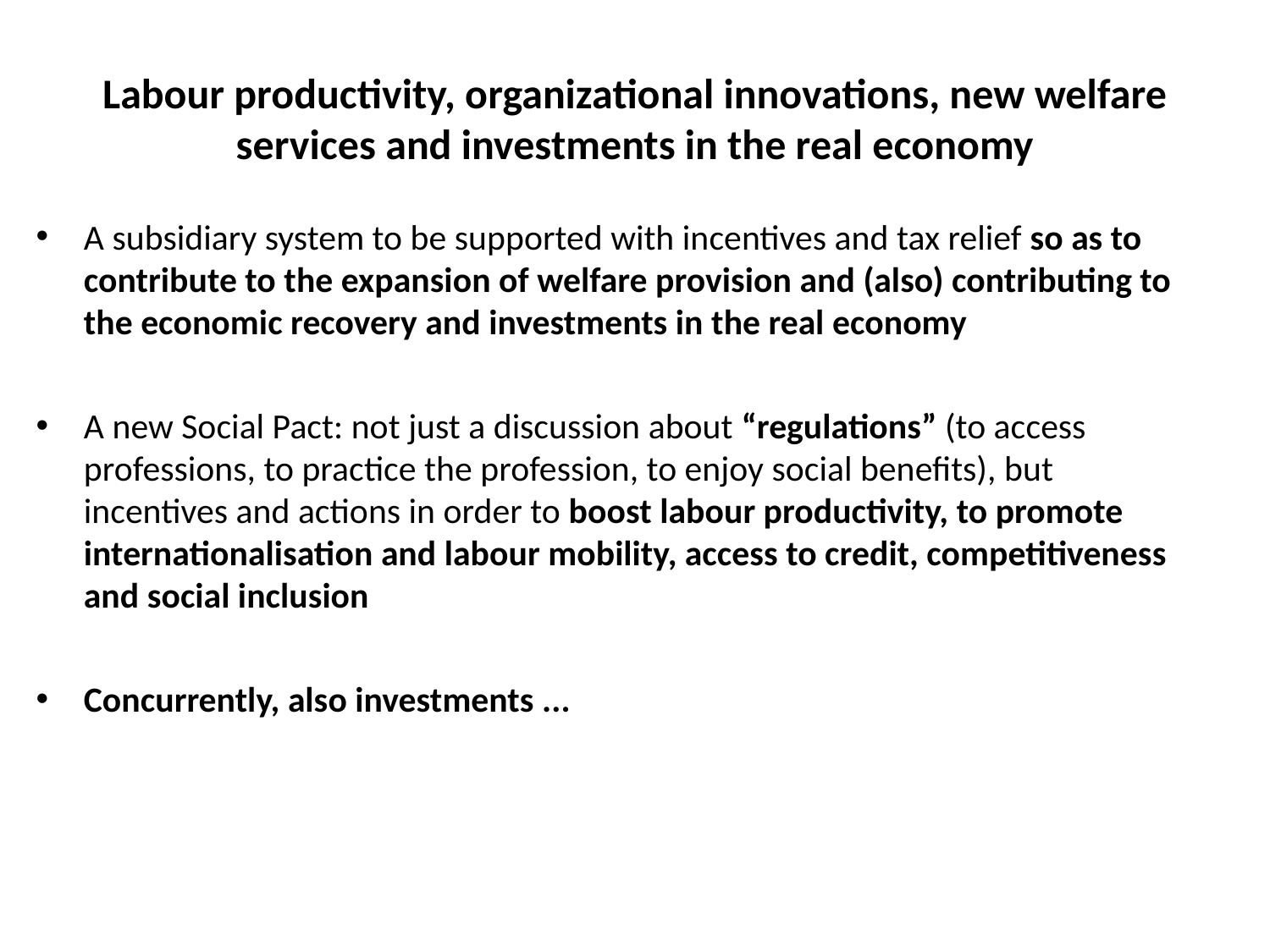

Labour productivity, organizational innovations, new welfare services and investments in the real economy
A subsidiary system to be supported with incentives and tax relief so as to contribute to the expansion of welfare provision and (also) contributing to the economic recovery and investments in the real economy

A new Social Pact: not just a discussion about “regulations” (to access professions, to practice the profession, to enjoy social benefits), but incentives and actions in order to boost labour productivity, to promote internationalisation and labour mobility, access to credit, competitiveness and social inclusion

Concurrently, also investments ...